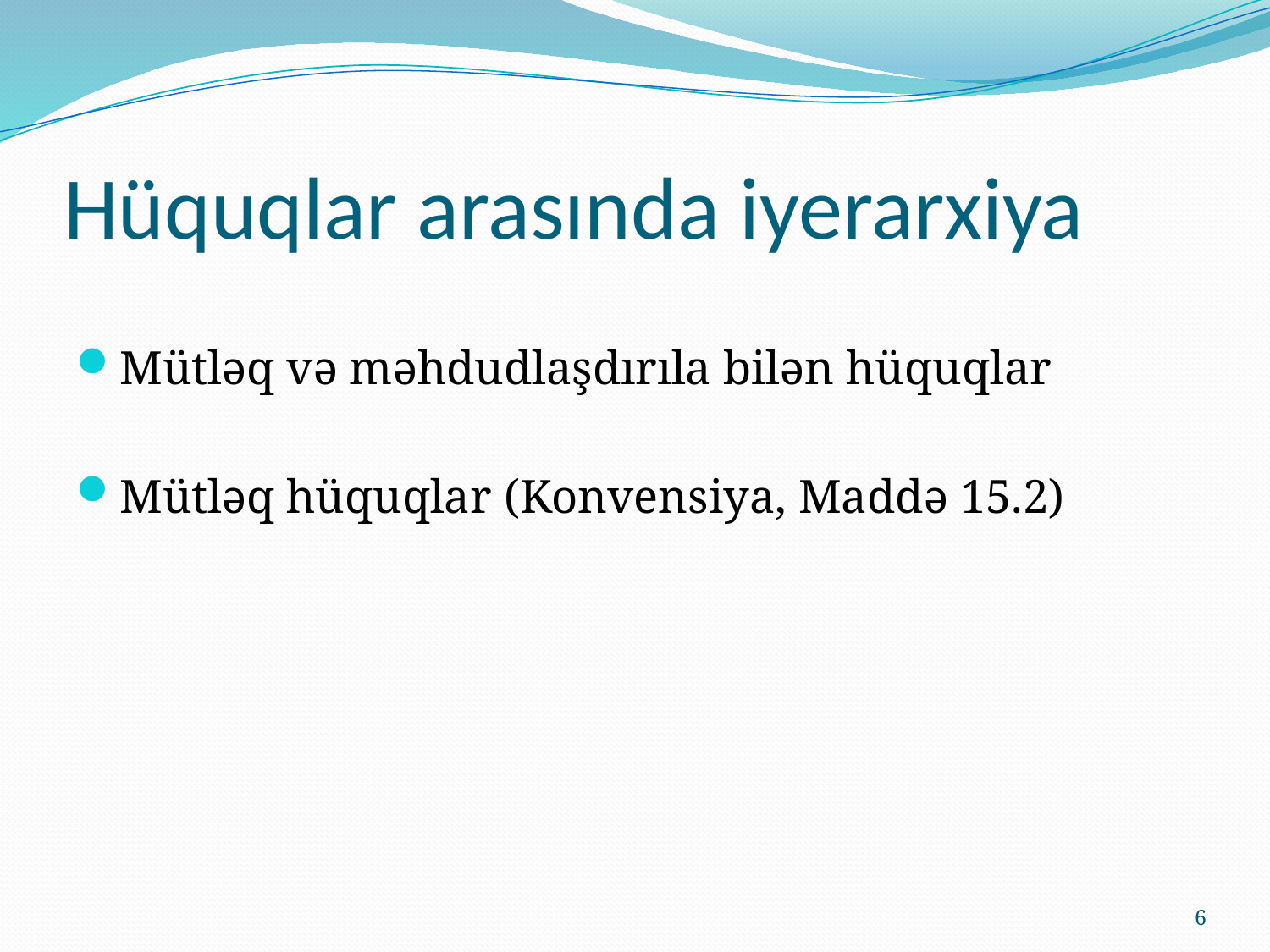

# Hüquqlar arasında iyerarxiya

Mütləq və məhdudlaşdırıla bilən hüquqlar

Mütləq hüquqlar (Konvensiya, Maddə 15.2)
6